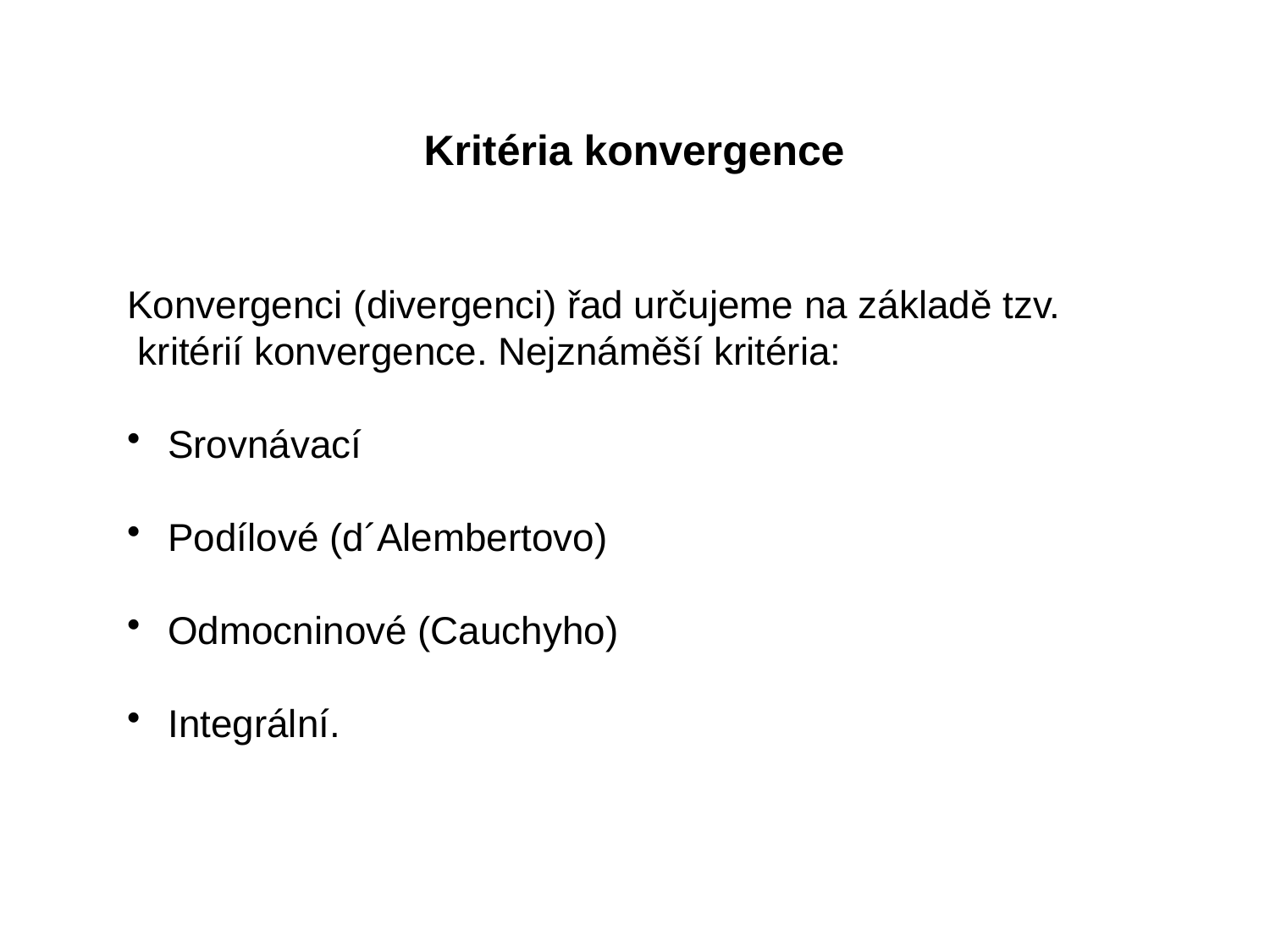

Kritéria konvergence

Konvergenci (divergenci) řad určujeme na základě tzv.
 kritérií konvergence. Nejznáměší kritéria:

 Srovnávací

 Podílové (d´Alembertovo)

 Odmocninové (Cauchyho)

 Integrální.